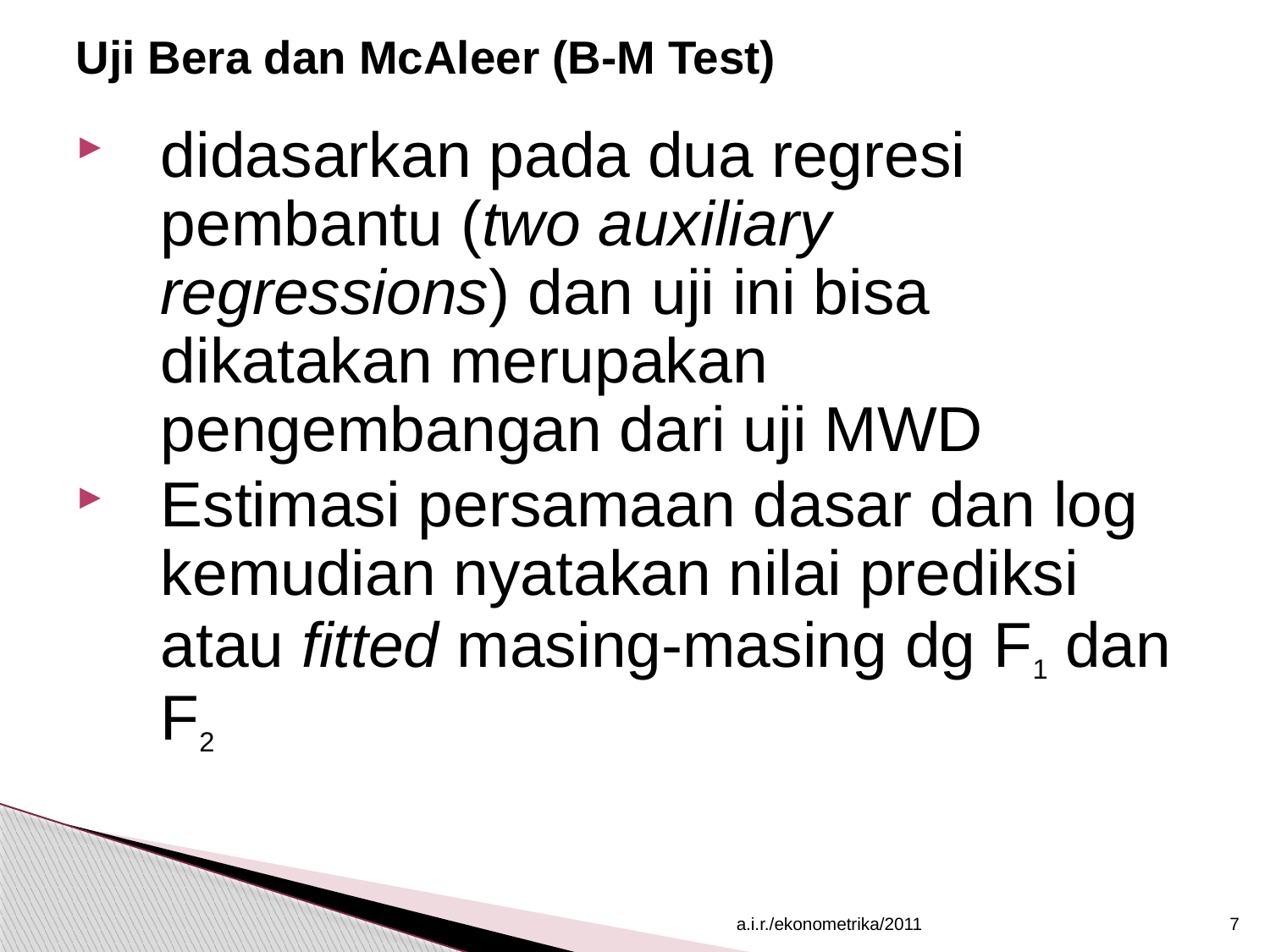

# Uji Bera dan McAleer (B-M Test)
didasarkan pada dua regresi pembantu (two auxiliary regressions) dan uji ini bisa dikatakan merupakan pengembangan dari uji MWD
Estimasi persamaan dasar dan log kemudian nyatakan nilai prediksi atau fitted masing-masing dg F1 dan F2

a.i.r./ekonometrika/2011
7